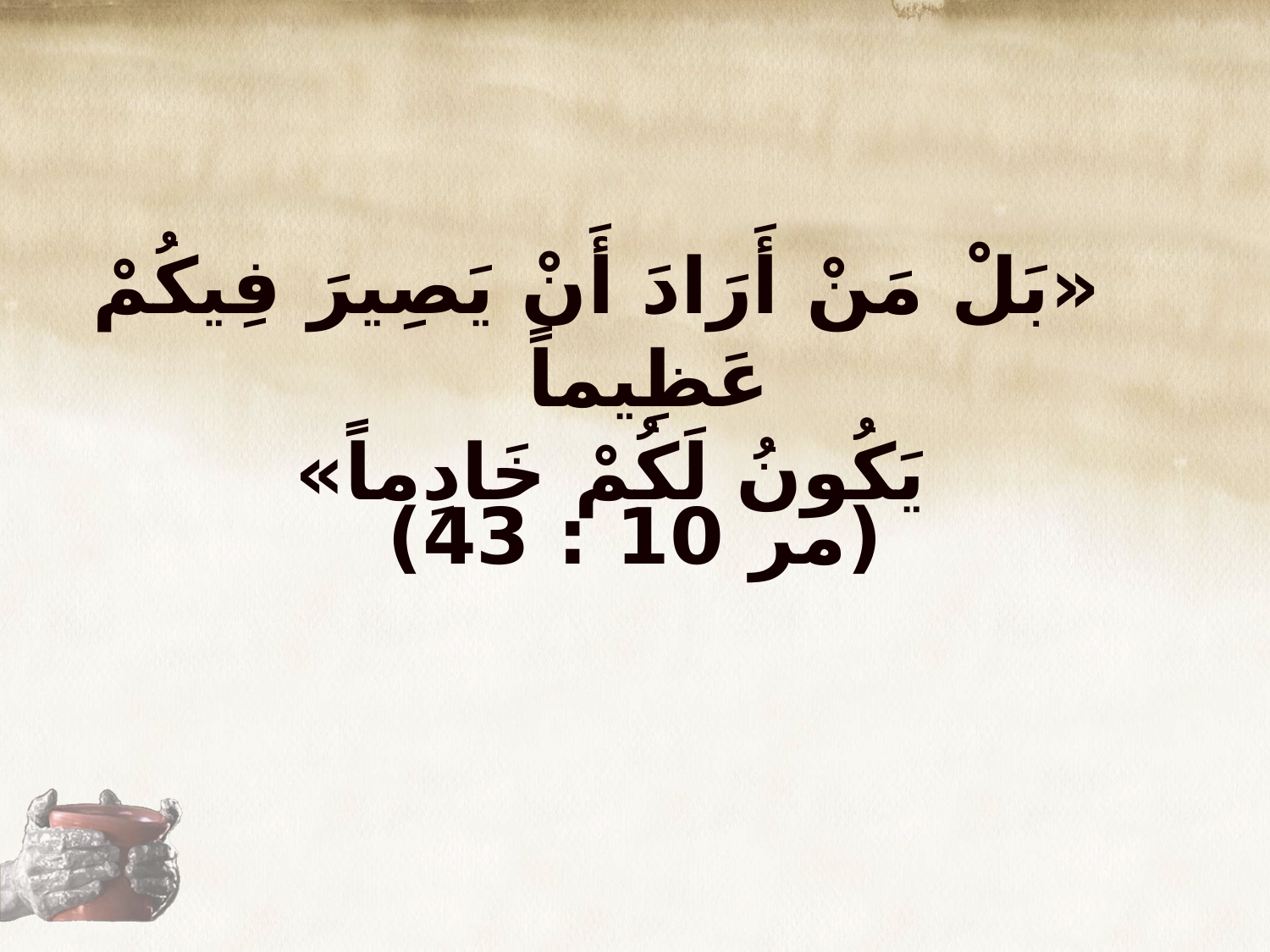

«بَلْ مَنْ أَرَادَ أَنْ يَصِيرَ فِيكُمْ عَظِيماً
يَكُونُ لَكُمْ خَادِماً»
(مر 10 : 43)